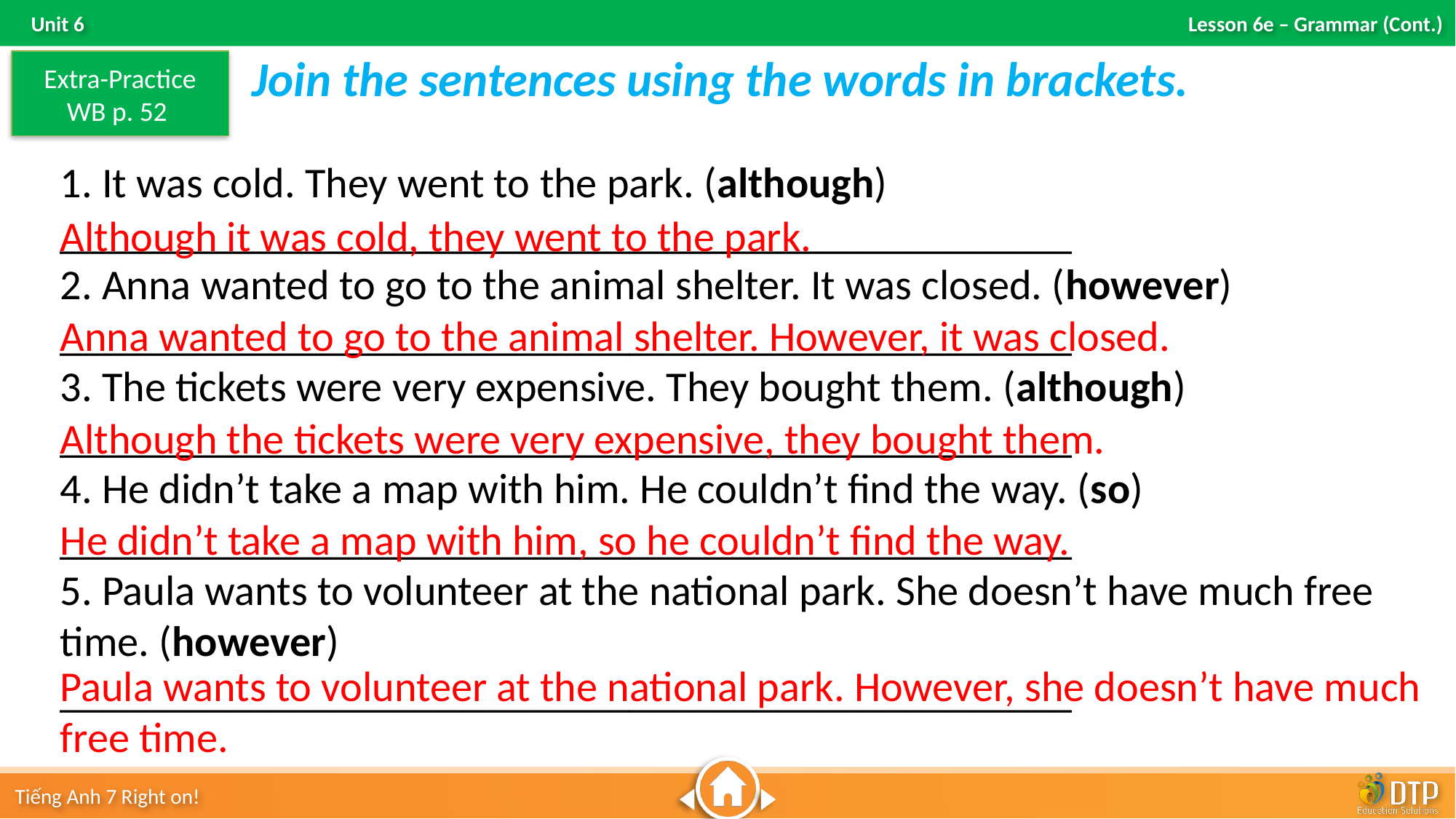

Join the sentences using the words in brackets.
Extra-Practice
WB p. 52
1. It was cold. They went to the park. (although)
________________________________________________
2. Anna wanted to go to the animal shelter. It was closed. (however)
________________________________________________
3. The tickets were very expensive. They bought them. (although)
________________________________________________
4. He didn’t take a map with him. He couldn’t find the way. (so)
________________________________________________
5. Paula wants to volunteer at the national park. She doesn’t have much free time. (however)
________________________________________________

Although it was cold, they went to the park.
Anna wanted to go to the animal shelter. However, it was closed.
Although the tickets were very expensive, they bought them.
He didn’t take a map with him, so he couldn’t find the way.
Paula wants to volunteer at the national park. However, she doesn’t have much free time.